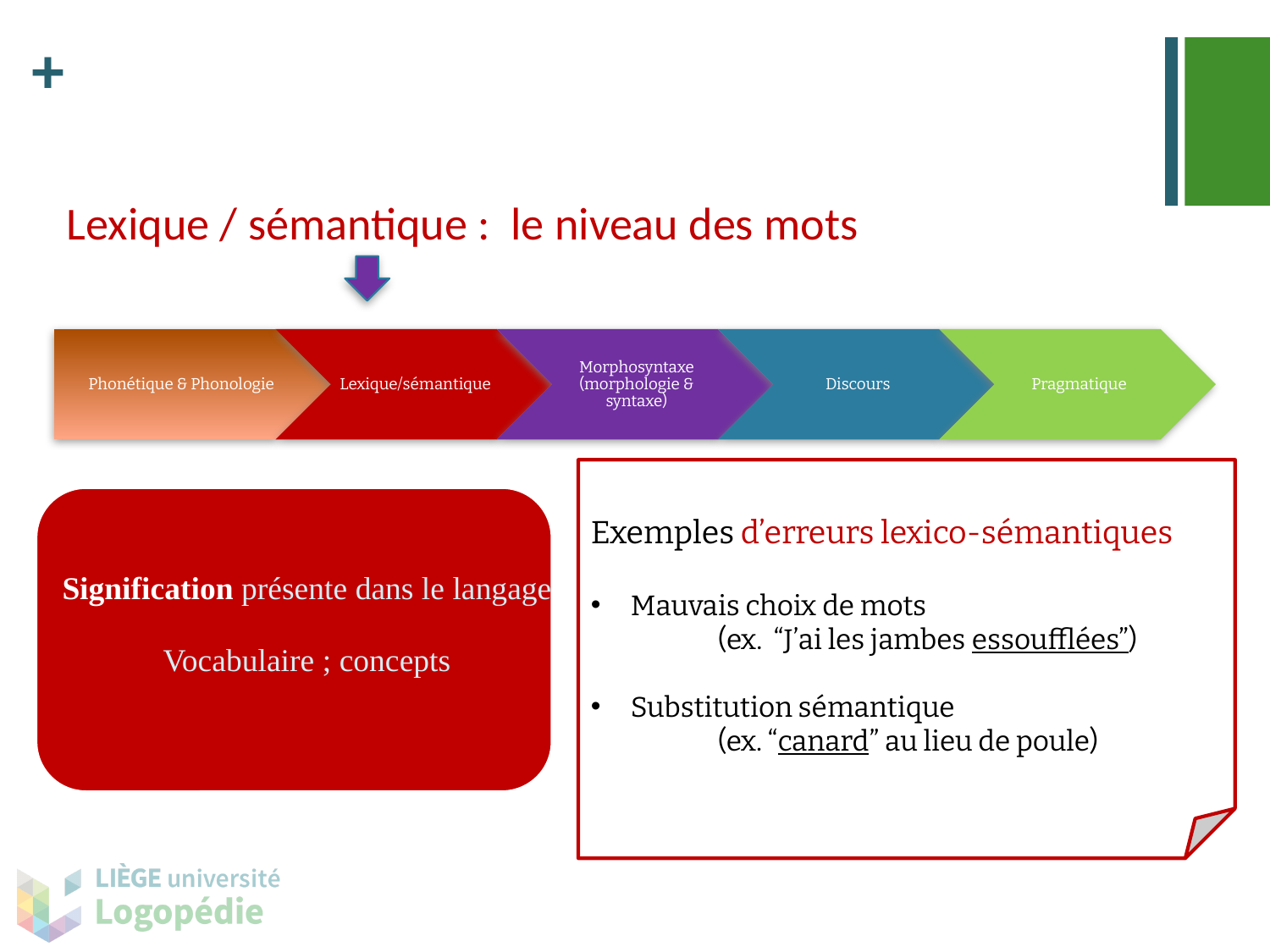

#

Lexique / sémantique :  le niveau des mots
Phonétique & Phonologie
Lexique/sémantique
Morphosyntaxe (morphologie & syntaxe)
Discours
Pragmatique

Exemples d’erreurs lexico-sémantiques

Mauvais choix de mots
	(ex.  “J’ai les jambes essoufflées”)

Substitution sémantique
	(ex. “canard” au lieu de poule)
Signification présente dans le langage

Vocabulaire ; concepts